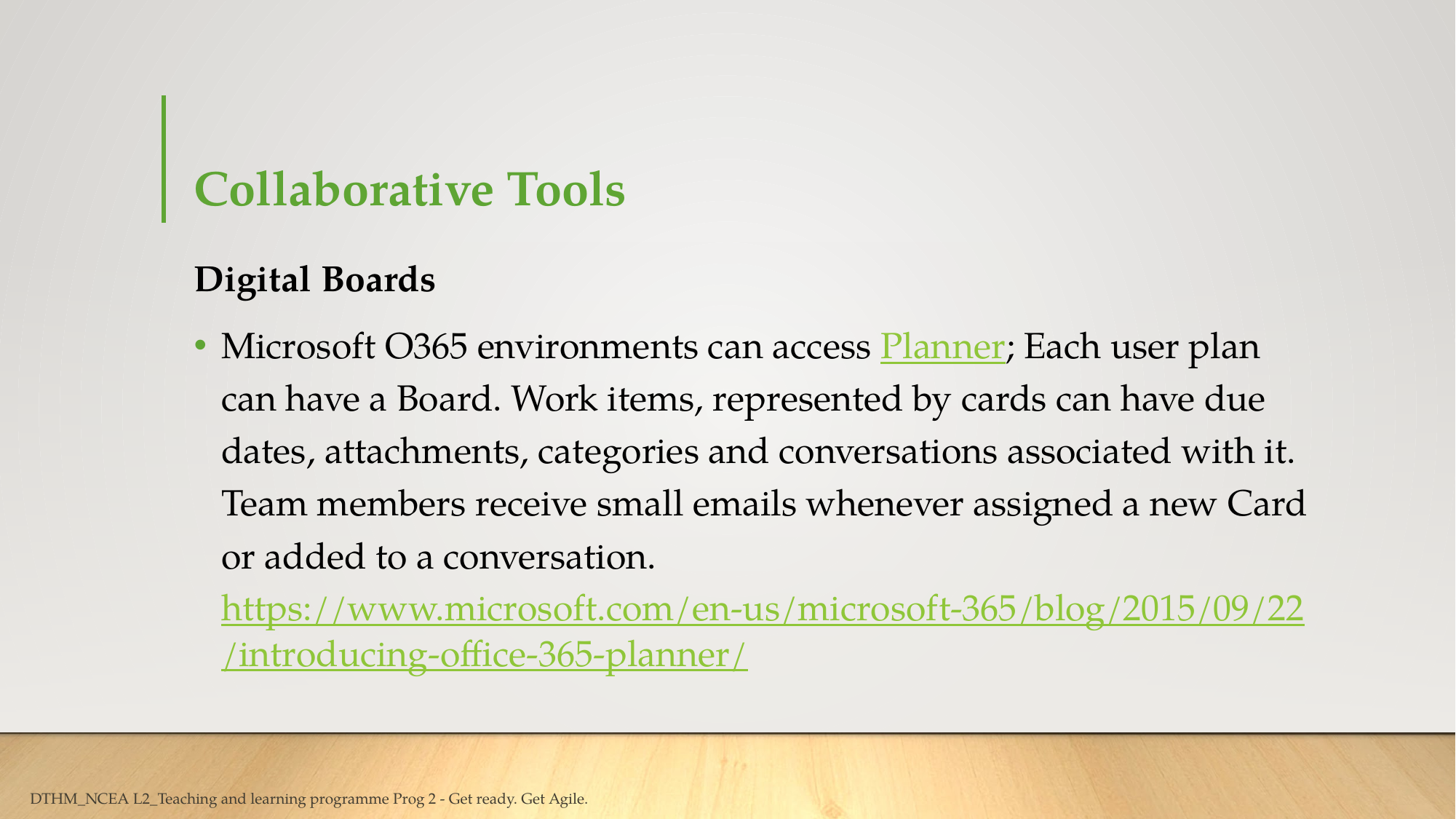

# Collaborative Tools
Digital Boards
Microsoft O365 environments can access Planner; Each user plan can have a Board. Work items, represented by cards can have due dates, attachments, categories and conversations associated with it. Team members receive small emails whenever assigned a new Card or added to a conversation.
https://www.microsoft.com/en-us/microsoft-365/blog/2015/09/22/introducing-office-365-planner/